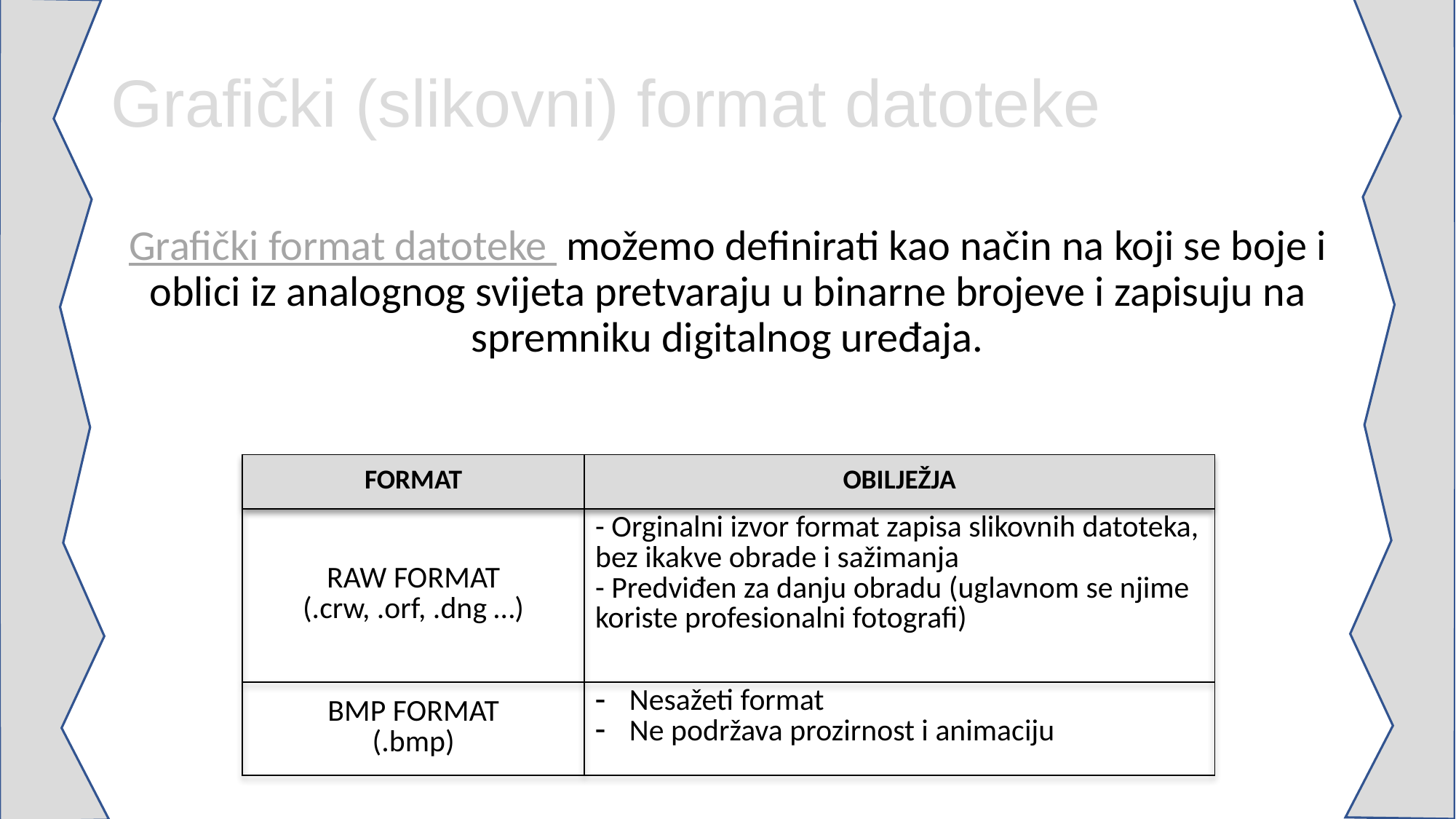

# Grafički (slikovni) format datoteke
Grafički format datoteke  možemo definirati kao način na koji se boje i oblici iz analognog svijeta pretvaraju u binarne brojeve i zapisuju na spremniku digitalnog uređaja.

| FORMAT | OBILJEŽJA |
| --- | --- |
| RAW FORMAT (.crw, .orf, .dng …) | - Orginalni izvor format zapisa slikovnih datoteka, bez ikakve obrade i sažimanja - Predviđen za danju obradu (uglavnom se njime koriste profesionalni fotografi) |
| BMP FORMAT (.bmp) | Nesažeti format Ne podržava prozirnost i animaciju |